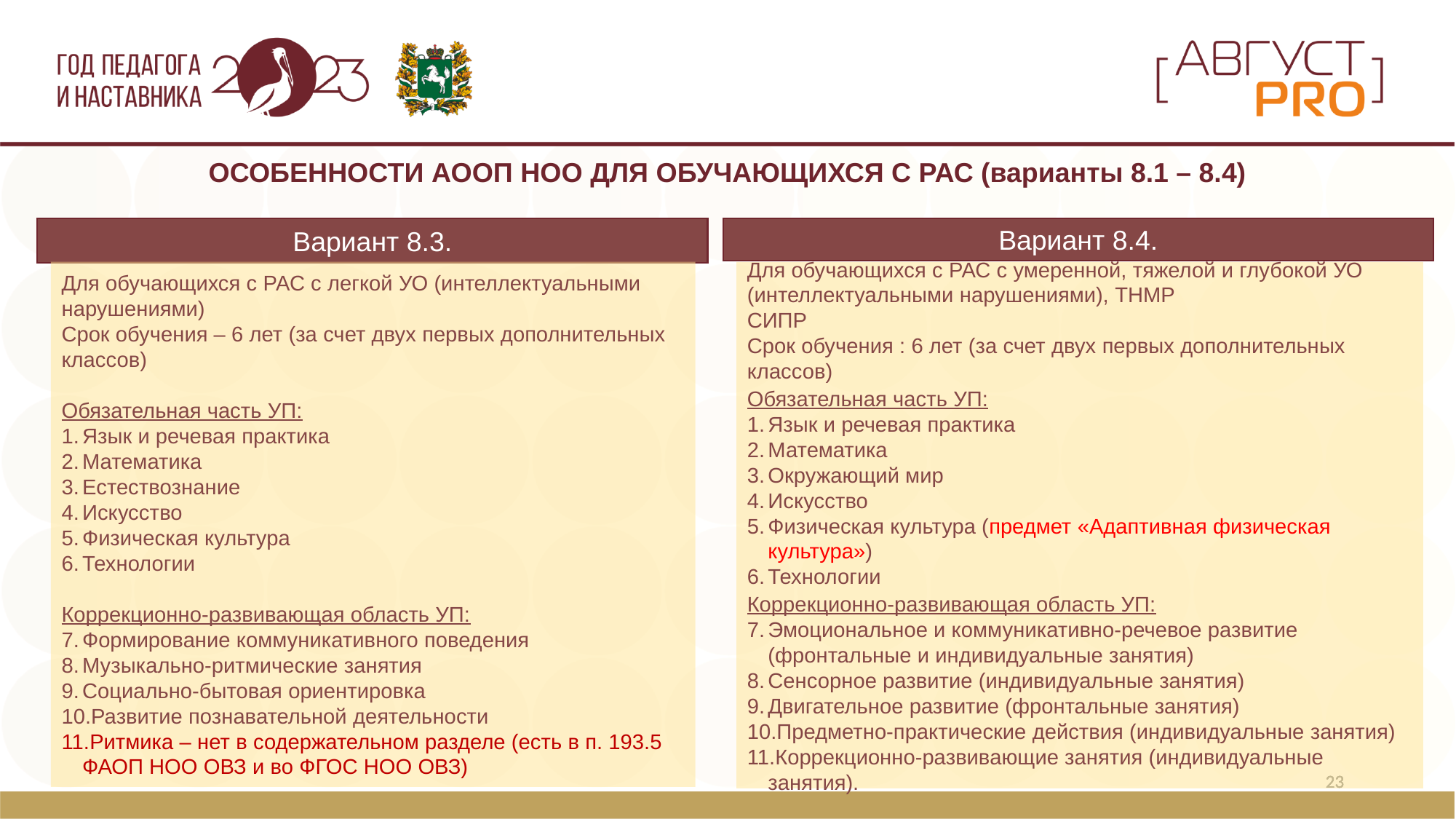

ОСОБЕННОСТИ АООП НОО ДЛЯ ОБУЧАЮЩИХСЯ С РАС (варианты 8.1 – 8.4)
Вариант 8.3.
Вариант 8.4.

Для обучающихся с РАС с легкой УО (интеллектуальными нарушениями)
Срок обучения – 6 лет (за счет двух первых дополнительных классов)

Обязательная часть УП:
Язык и речевая практика
Математика
Естествознание
Искусство
Физическая культура
Технологии

Коррекционно-развивающая область УП:
Формирование коммуникативного поведения
Музыкально-ритмические занятия
Социально-бытовая ориентировка
Развитие познавательной деятельности
Ритмика – нет в содержательном разделе (есть в п. 193.5 ФАОП НОО ОВЗ и во ФГОС НОО ОВЗ)

Для обучающихся с РАС с умеренной, тяжелой и глубокой УО (интеллектуальными нарушениями), ТНМР
СИПР
Срок обучения : 6 лет (за счет двух первых дополнительных классов)

Обязательная часть УП:
Язык и речевая практика
Математика
Окружающий мир
Искусство
Физическая культура (предмет «Адаптивная физическая культура»)
Технологии

Коррекционно-развивающая область УП:
Эмоциональное и коммуникативно-речевое развитие  (фронтальные и индивидуальные занятия)
Сенсорное развитие (индивидуальные занятия)
Двигательное развитие (фронтальные занятия)
Предметно-практические действия (индивидуальные занятия)
Коррекционно-развивающие занятия (индивидуальные занятия).
23
23
23
23